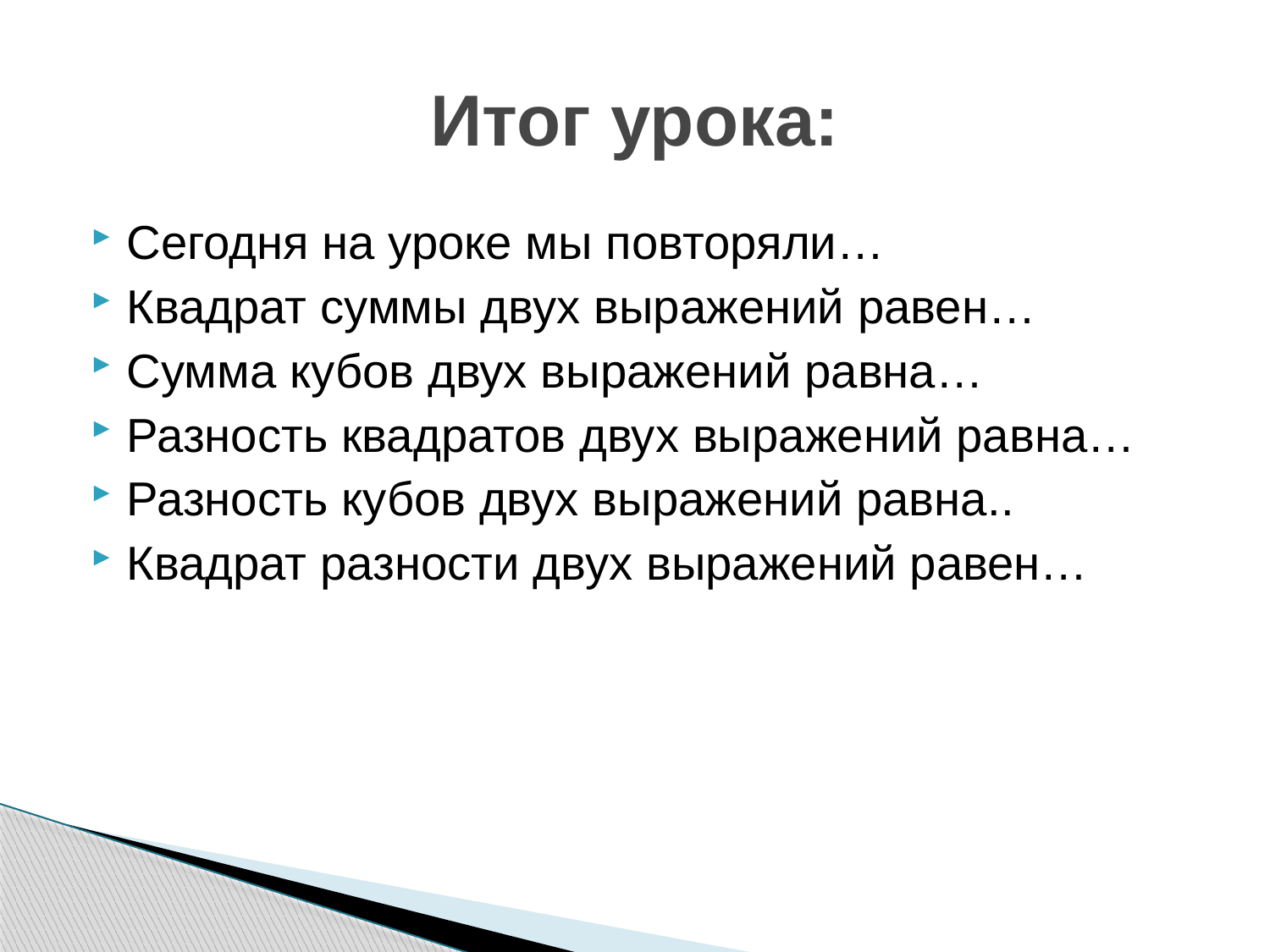

# Итог урока:
Сегодня на уроке мы повторяли…
Квадрат суммы двух выражений равен…
Сумма кубов двух выражений равна…
Разность квадратов двух выражений равна…
Разность кубов двух выражений равна..
Квадрат разности двух выражений равен…